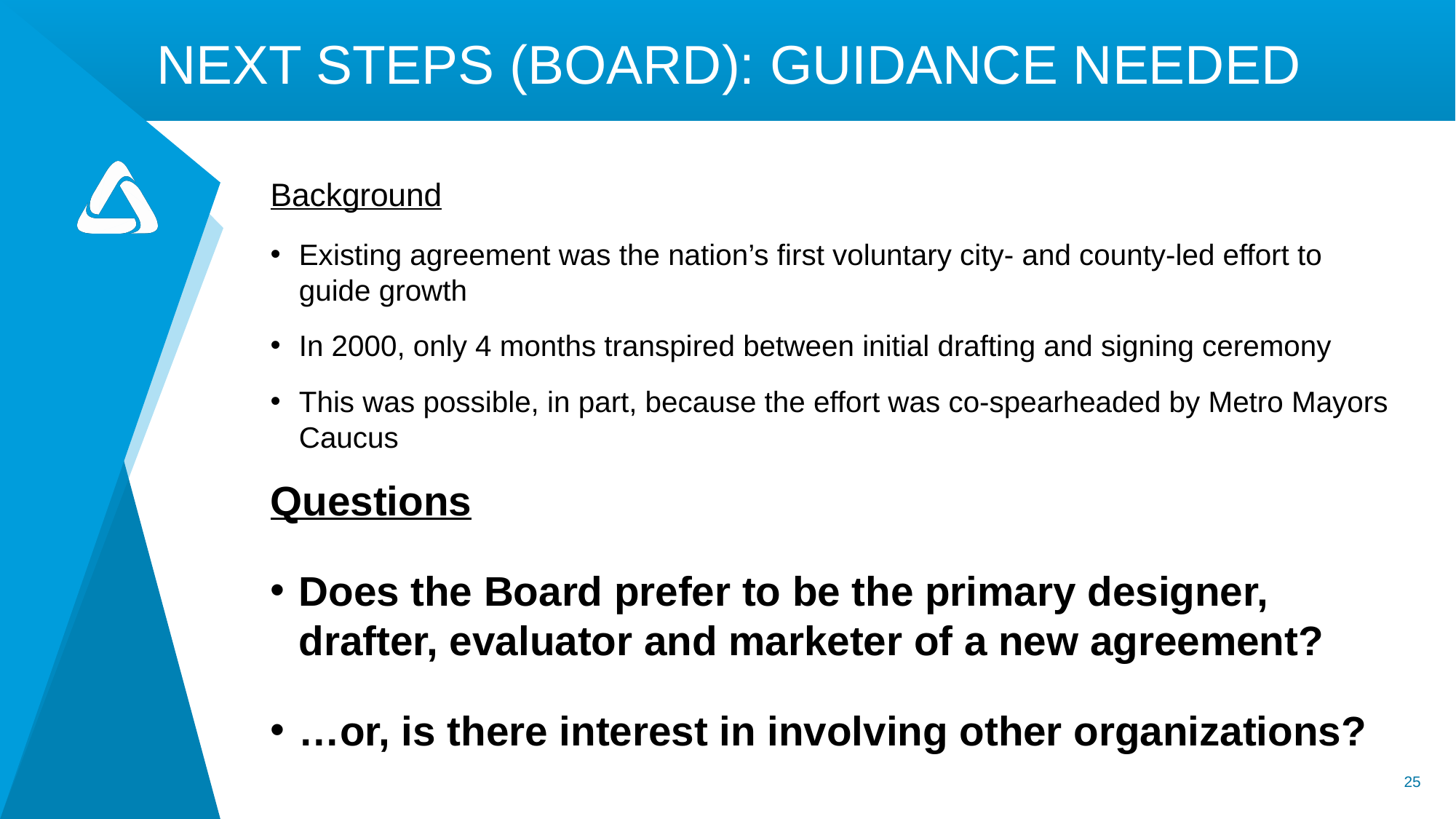

# NEXT STEPS (BOARD): GUIDANCE NEEDED
Background
Existing agreement was the nation’s first voluntary city- and county-led effort to guide growth
In 2000, only 4 months transpired between initial drafting and signing ceremony
This was possible, in part, because the effort was co-spearheaded by Metro Mayors Caucus
Questions
Does the Board prefer to be the primary designer, drafter, evaluator and marketer of a new agreement?
…or, is there interest in involving other organizations?

25